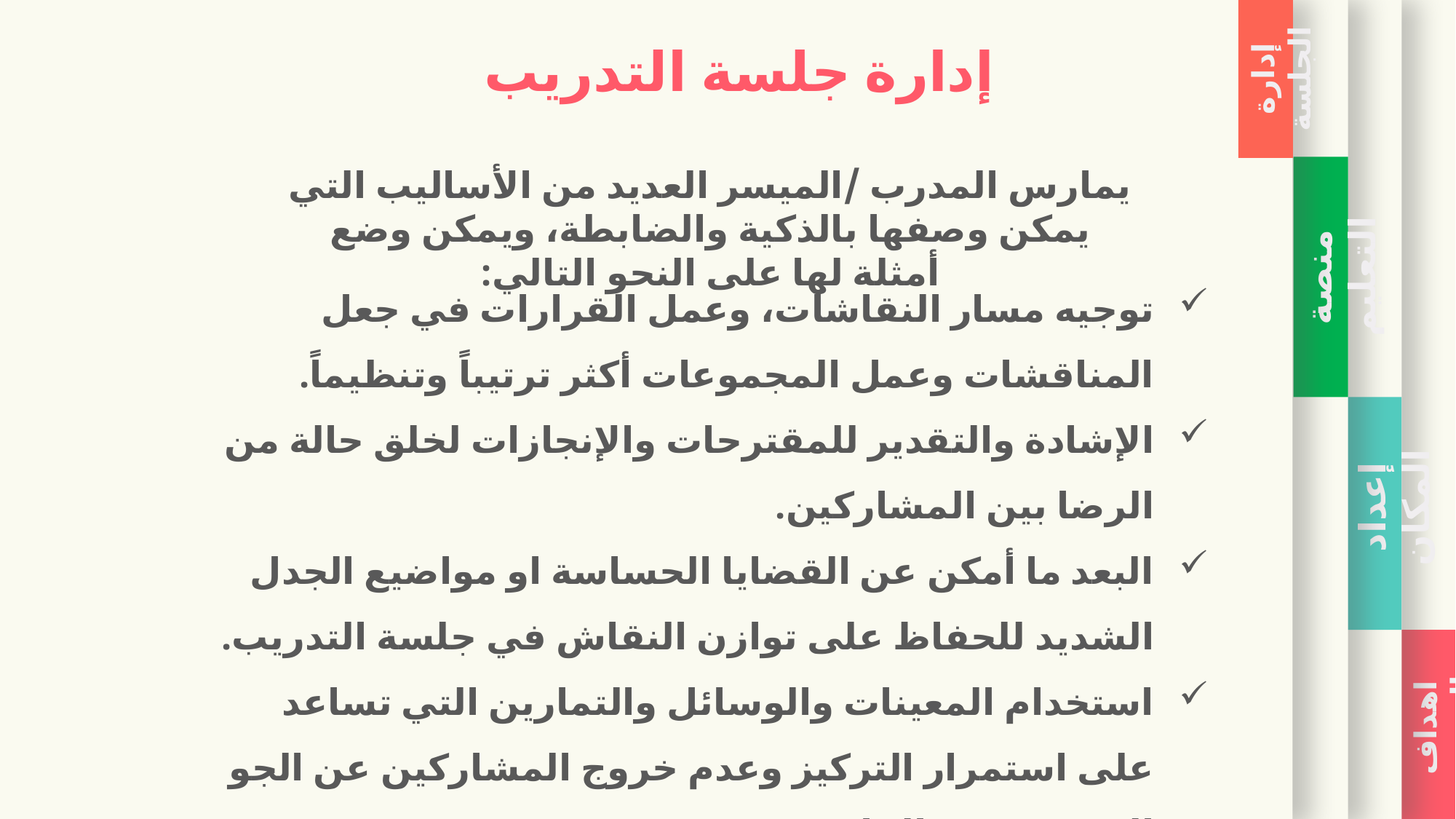

إدارة الجلسة

منصة التعليم

إعداد المكان

اهداف التدريب
إدارة جلسة التدريب
يمارس المدرب /الميسر العديد من الأساليب التي يمكن وصفها بالذكية والضابطة، ويمكن وضع أمثلة لها على النحو التالي:
توجيه مسار النقاشات، وعمل القرارات في جعل المناقشات وعمل المجموعات أكثر ترتيباً وتنظيماً.
الإشادة والتقدير للمقترحات والإنجازات لخلق حالة من الرضا بين المشاركين.
البعد ما أمكن عن القضايا الحساسة او مواضيع الجدل الشديد للحفاظ على توازن النقاش في جلسة التدريب.
استخدام المعينات والوسائل والتمارين التي تساعد على استمرار التركيز وعدم خروج المشاركين عن الجو التدريبي في القاعة.